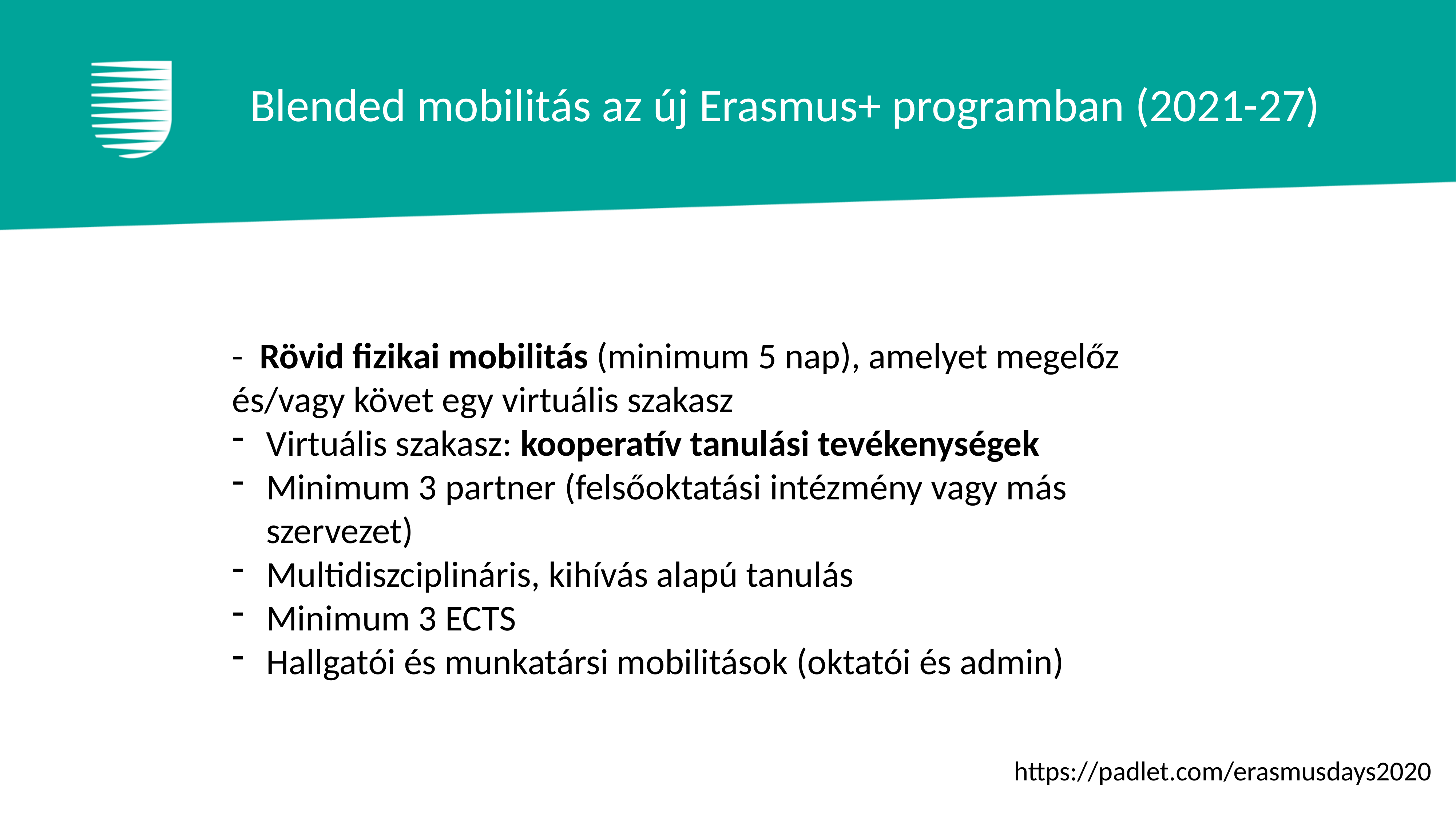

# Blended mobilitás az új Erasmus+ programban (2021-27)
-  Rövid fizikai mobilitás (minimum 5 nap), amelyet megelőz és/vagy követ egy virtuális szakasz
Virtuális szakasz: kooperatív tanulási tevékenységek
Minimum 3 partner (felsőoktatási intézmény vagy más szervezet)
Multidiszciplináris, kihívás alapú tanulás
Minimum 3 ECTS
Hallgatói és munkatársi mobilitások (oktatói és admin)
https://padlet.com/erasmusdays2020